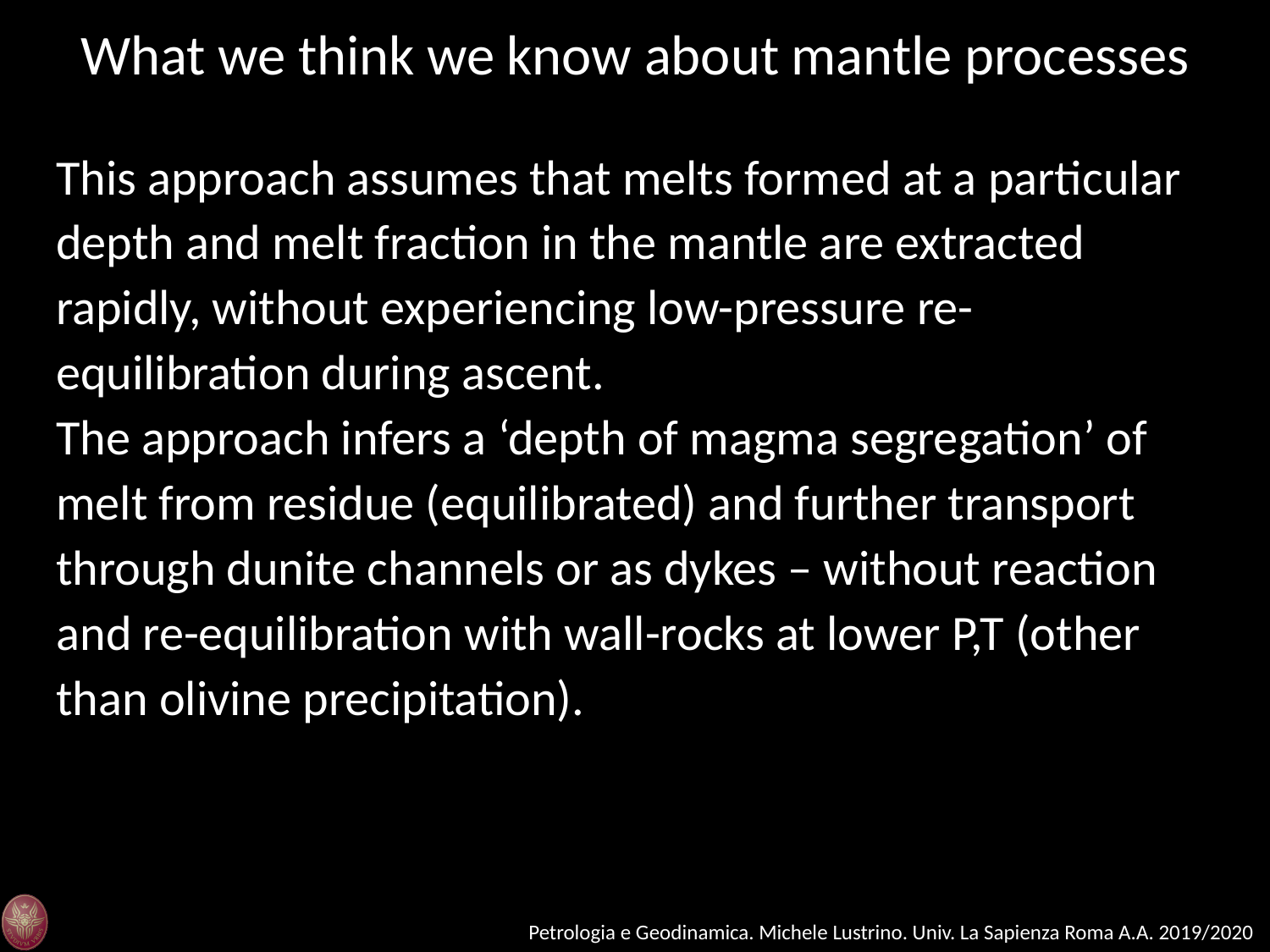

What we think we know about mantle processes
This approach assumes that melts formed at a particular depth and melt fraction in the mantle are extracted rapidly, without experiencing low-pressure re-equilibration during ascent.
The approach infers a ‘depth of magma segregation’ of melt from residue (equilibrated) and further transport through dunite channels or as dykes – without reaction and re-equilibration with wall-rocks at lower P,T (other than olivine precipitation).